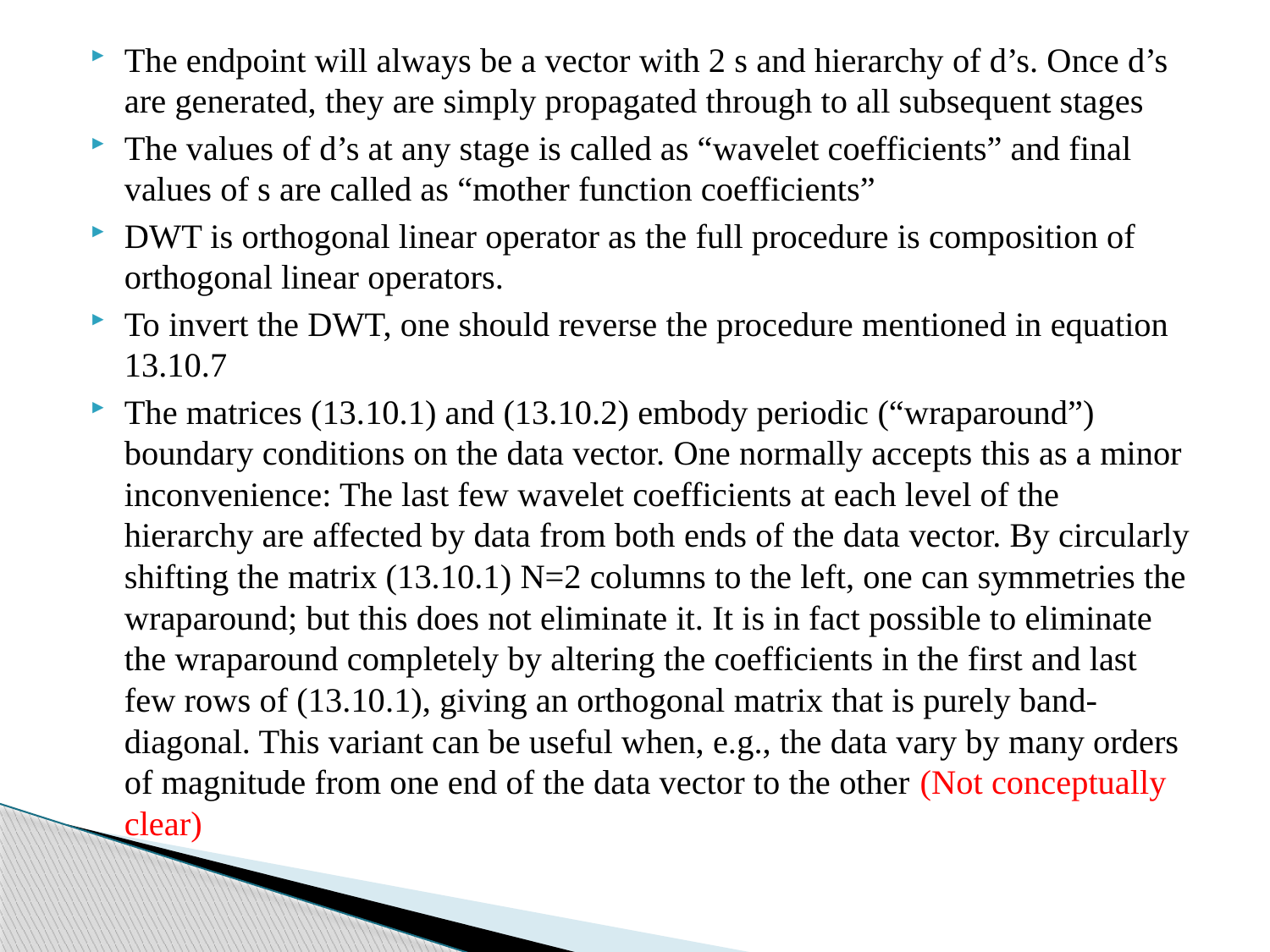

The endpoint will always be a vector with 2 s and hierarchy of d’s. Once d’s are generated, they are simply propagated through to all subsequent stages
The values of d’s at any stage is called as “wavelet coefficients” and final values of s are called as “mother function coefficients”
DWT is orthogonal linear operator as the full procedure is composition of orthogonal linear operators.
To invert the DWT, one should reverse the procedure mentioned in equation 13.10.7
The matrices (13.10.1) and (13.10.2) embody periodic (“wraparound”) boundary conditions on the data vector. One normally accepts this as a minor inconvenience: The last few wavelet coefficients at each level of the hierarchy are affected by data from both ends of the data vector. By circularly shifting the matrix (13.10.1) N=2 columns to the left, one can symmetries the wraparound; but this does not eliminate it. It is in fact possible to eliminate the wraparound completely by altering the coefficients in the first and last few rows of (13.10.1), giving an orthogonal matrix that is purely band-diagonal. This variant can be useful when, e.g., the data vary by many orders of magnitude from one end of the data vector to the other (Not conceptually clear)